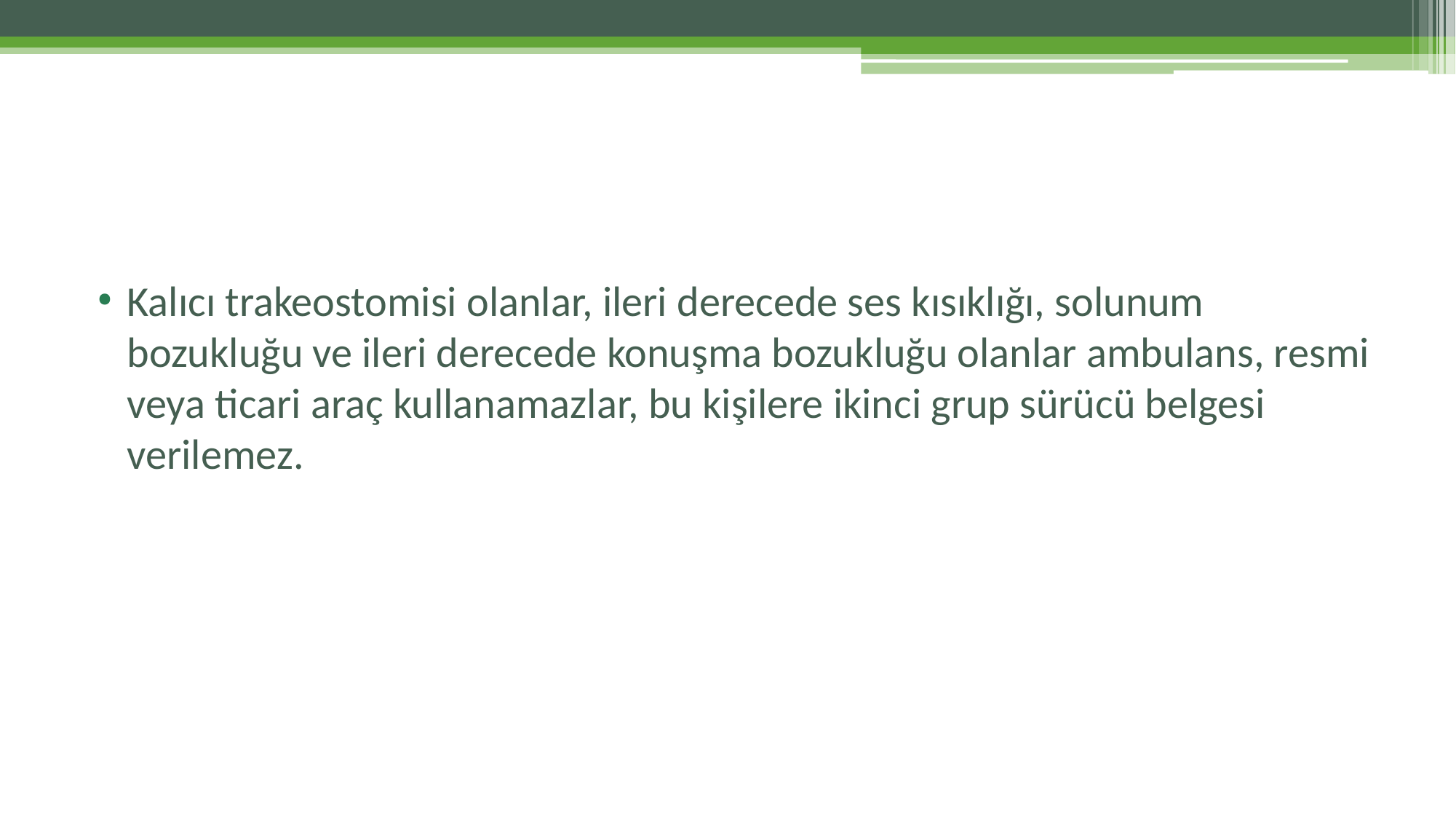

#
Kalıcı trakeostomisi olanlar, ileri derecede ses kısıklığı, solunum bozukluğu ve ileri derecede konuşma bozukluğu olanlar ambulans, resmi veya ticari araç kullanamazlar, bu kişilere ikinci grup sürücü belgesi verilemez.